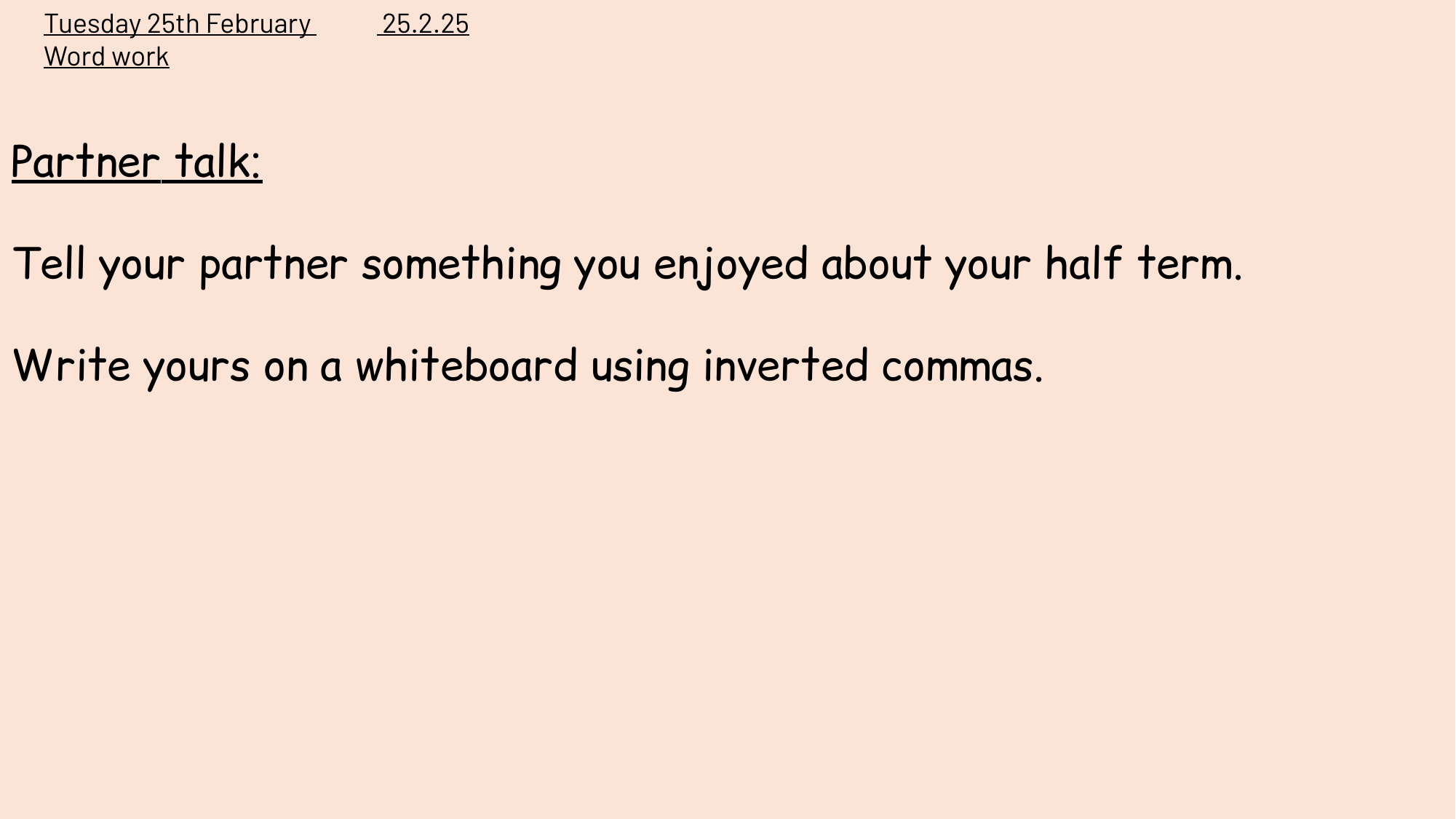

Tuesday 25th February             25.2.25
Word work
Partner talk:
Tell your partner something you enjoyed about your half term.
Write yours on a whiteboard using inverted commas.